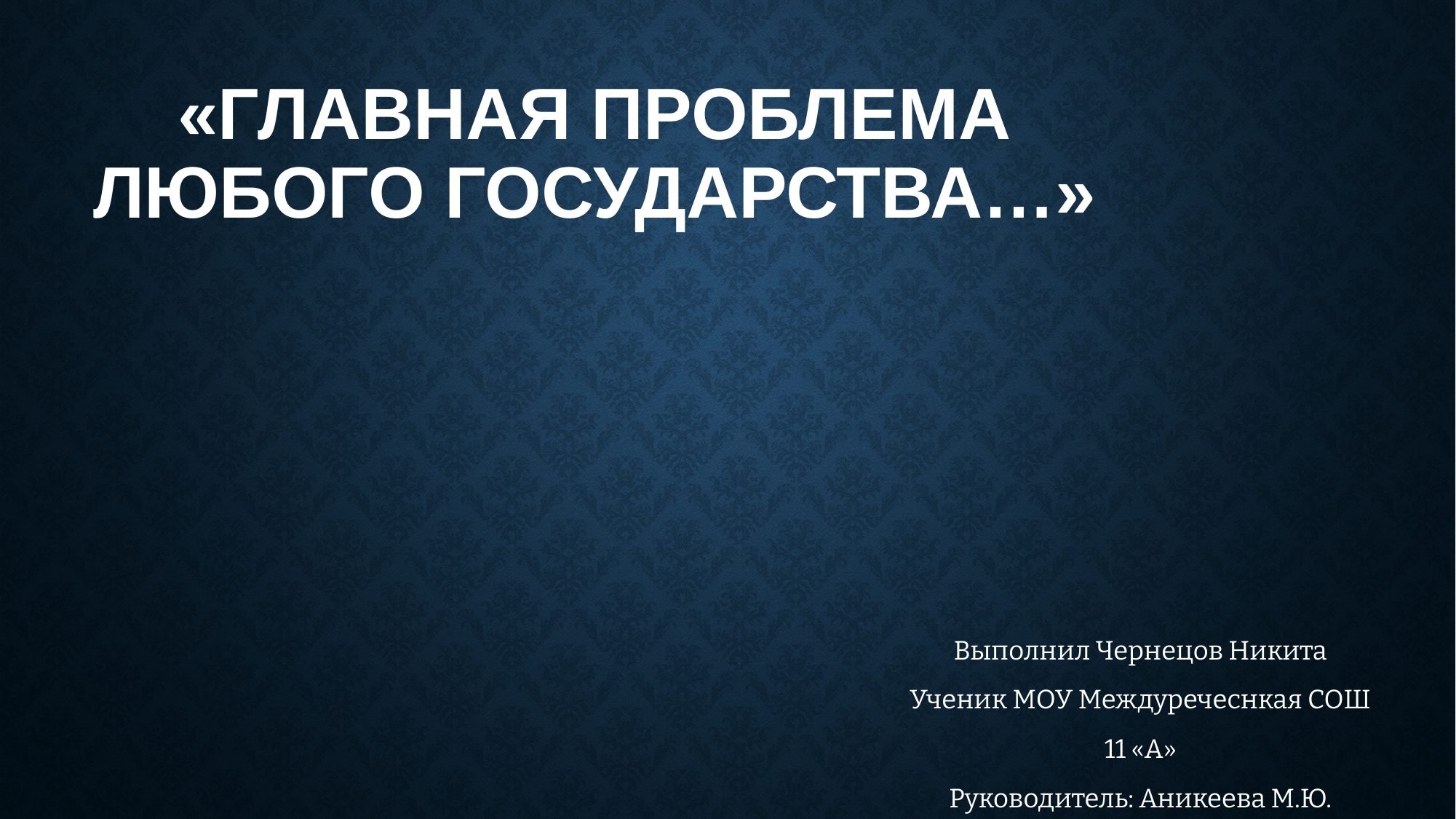

# «Главная проблема любого государства…»
Выполнил Чернецов Никита
Ученик МОУ Междуречеснкая СОШ
11 «А»
Руководитель: Аникеева М.Ю.